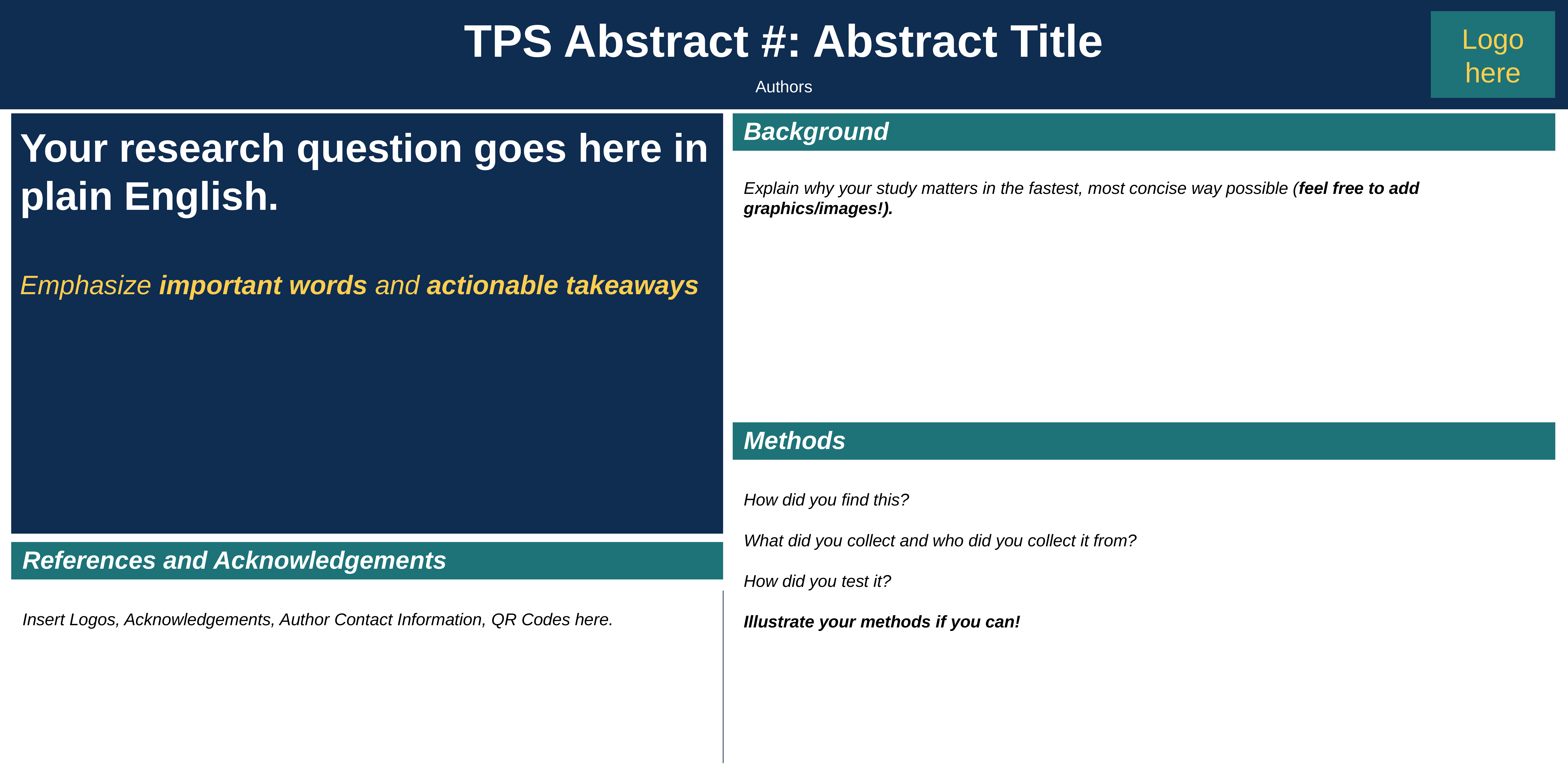

TPS Abstract #: Abstract Title

Authors
Logo here
Your research question goes here in plain English.

Emphasize important words and actionable takeaways

Insert Logos, Acknowledgements, Author Contact Information, QR Codes here
Background

Explain why your study matters in the fastest, most concise way possible (feel free to add graphics/images!).

Methods

How did you find this?

What did you collect and who did you collect it from?

How did you test it?

Illustrate your methods if you can!

References and Acknowledgements

Insert Logos, Acknowledgements, Author Contact Information, QR Codes here.